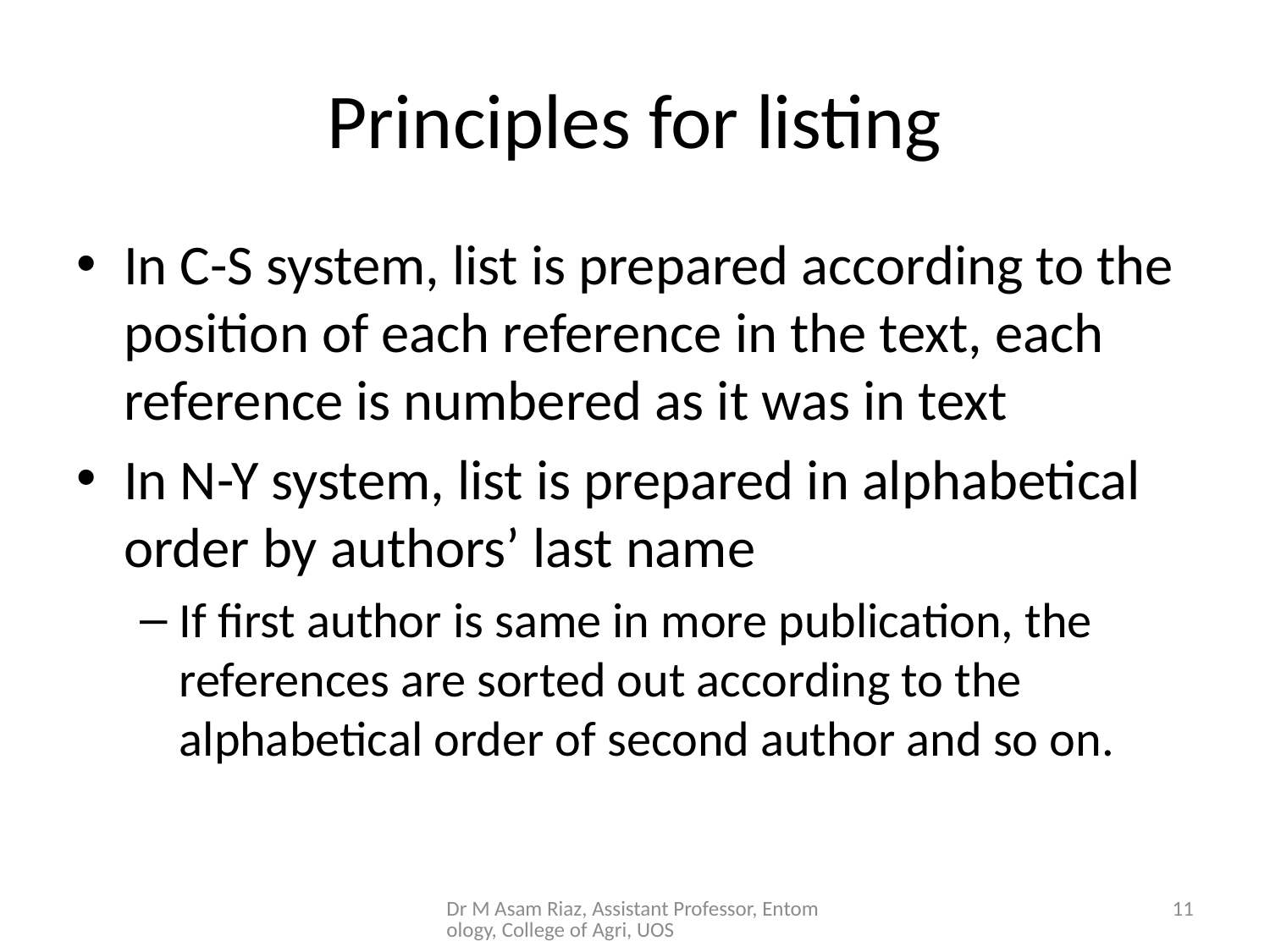

# Principles for listing
In C-S system, list is prepared according to the position of each reference in the text, each reference is numbered as it was in text
In N-Y system, list is prepared in alphabetical order by authors’ last name
If first author is same in more publication, the references are sorted out according to the alphabetical order of second author and so on.
Dr M Asam Riaz, Assistant Professor, Entomology, College of Agri, UOS
11